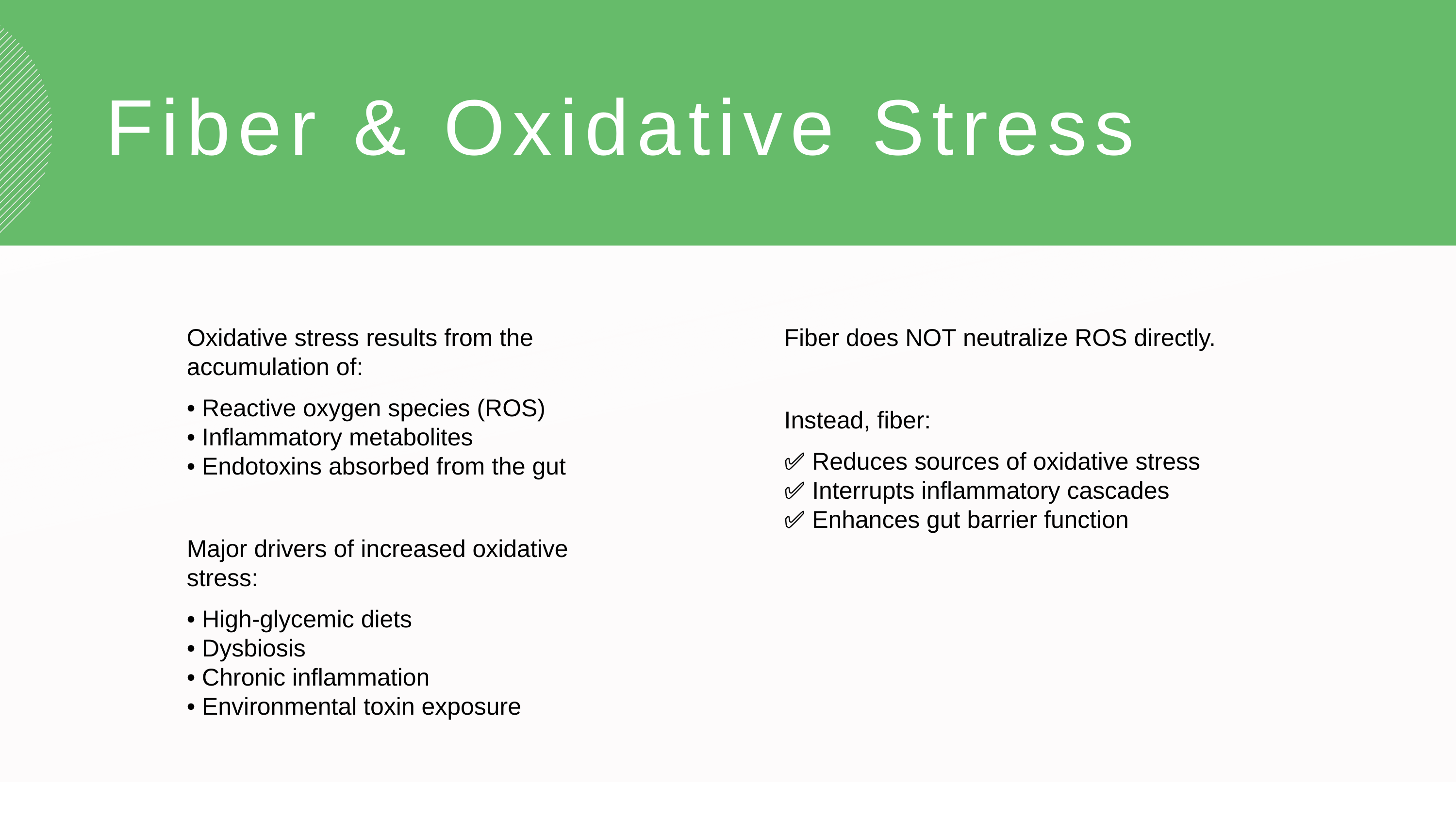

Fiber & Oxidative Stress
Oxidative stress results from the accumulation of:
• Reactive oxygen species (ROS)
• Inflammatory metabolites
• Endotoxins absorbed from the gut

Major drivers of increased oxidative stress:
• High-glycemic diets
• Dysbiosis
• Chronic inflammation
• Environmental toxin exposure
Fiber does NOT neutralize ROS directly.

Instead, fiber:
✅ Reduces sources of oxidative stress
✅ Interrupts inflammatory cascades
✅ Enhances gut barrier function
82